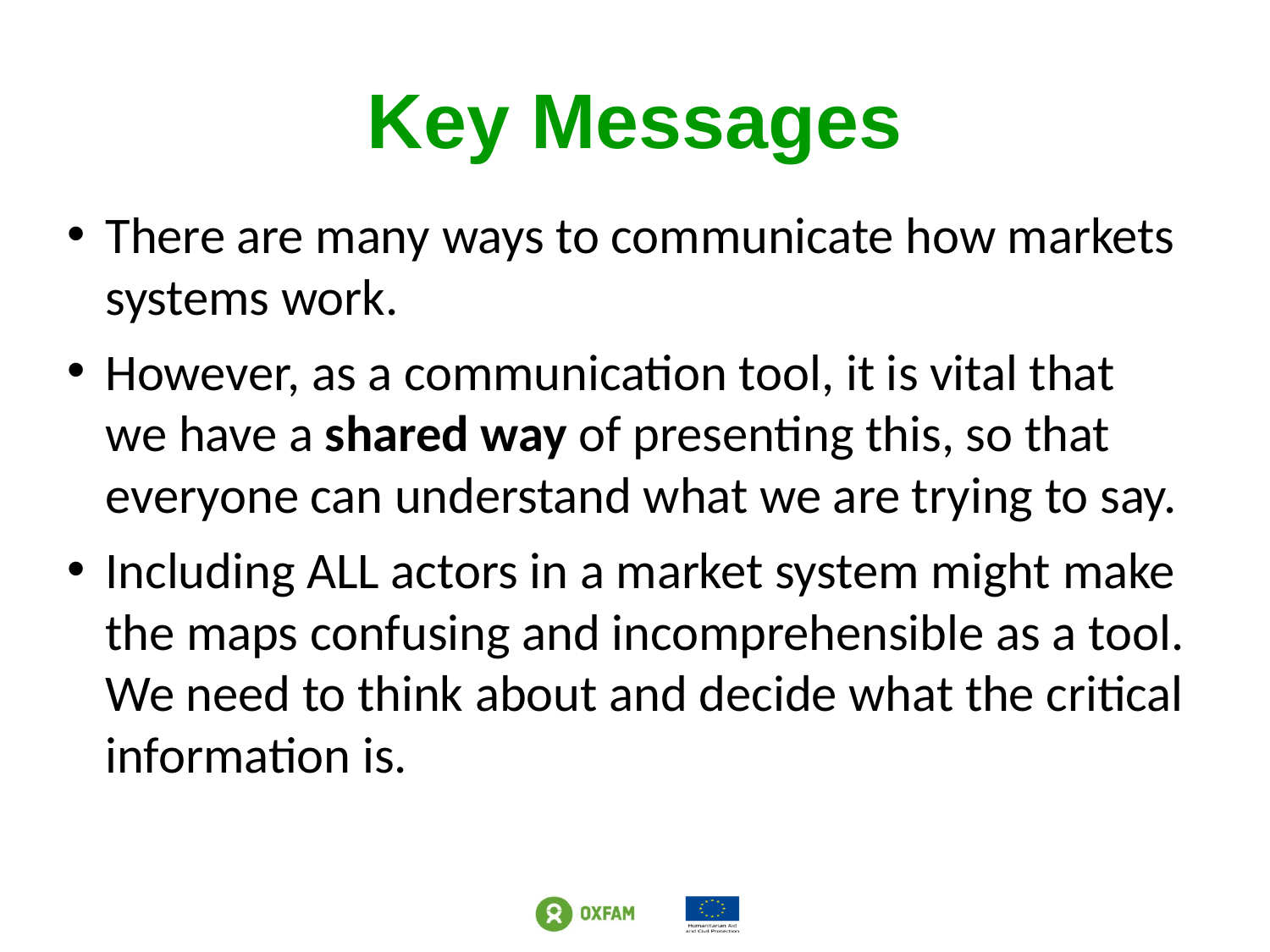

# Key Messages
There are many ways to communicate how markets systems work.
However, as a communication tool, it is vital that we have a shared way of presenting this, so that everyone can understand what we are trying to say.
Including ALL actors in a market system might make the maps confusing and incomprehensible as a tool. We need to think about and decide what the critical information is.